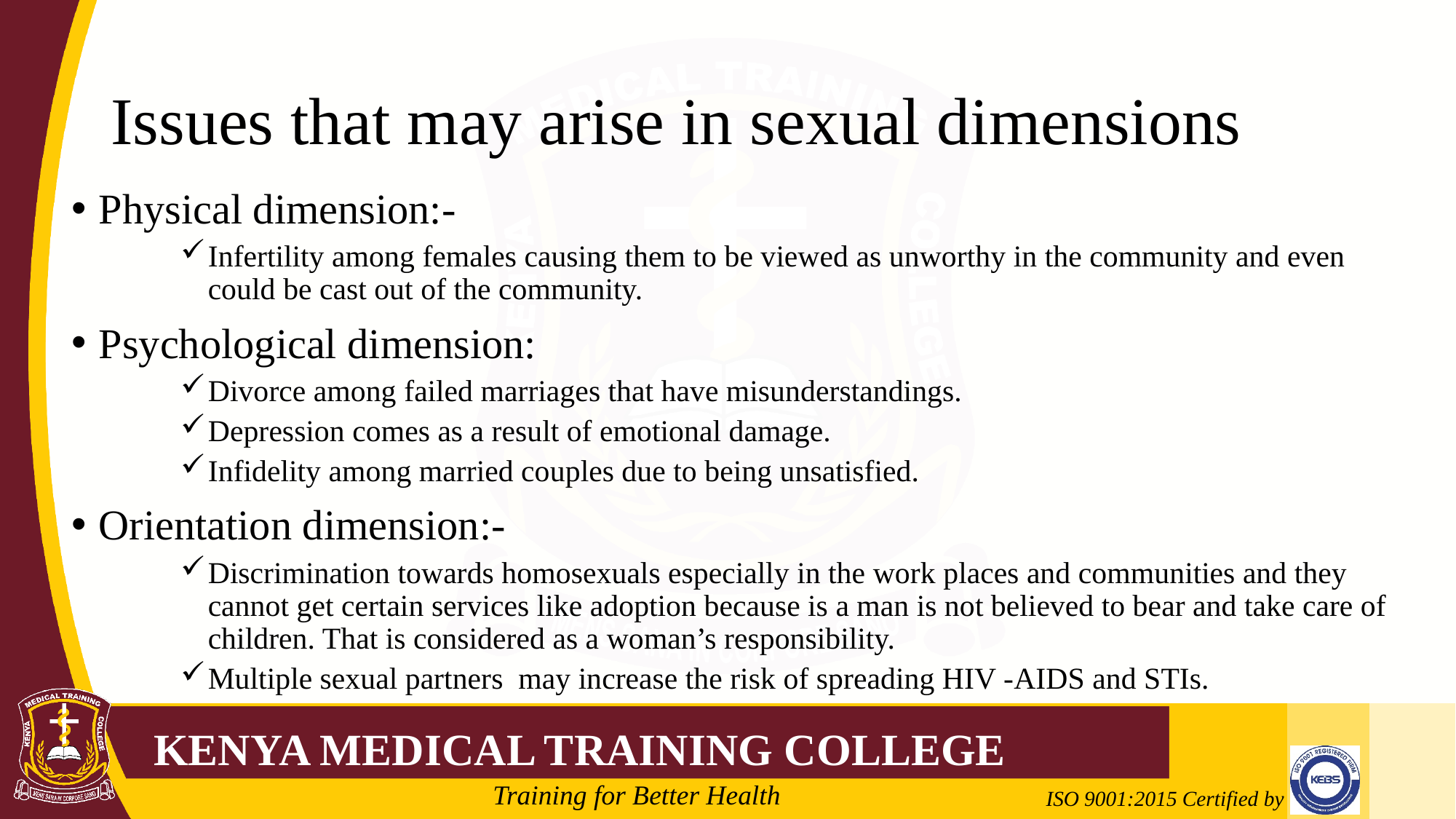

# Issues that may arise in sexual dimensions
Physical dimension:-
Infertility among females causing them to be viewed as unworthy in the community and even could be cast out of the community.
Psychological dimension:
Divorce among failed marriages that have misunderstandings.
Depression comes as a result of emotional damage.
Infidelity among married couples due to being unsatisfied.
Orientation dimension:-
Discrimination towards homosexuals especially in the work places and communities and they cannot get certain services like adoption because is a man is not believed to bear and take care of children. That is considered as a woman’s responsibility.
Multiple sexual partners  may increase the risk of spreading HIV -AIDS and STIs.